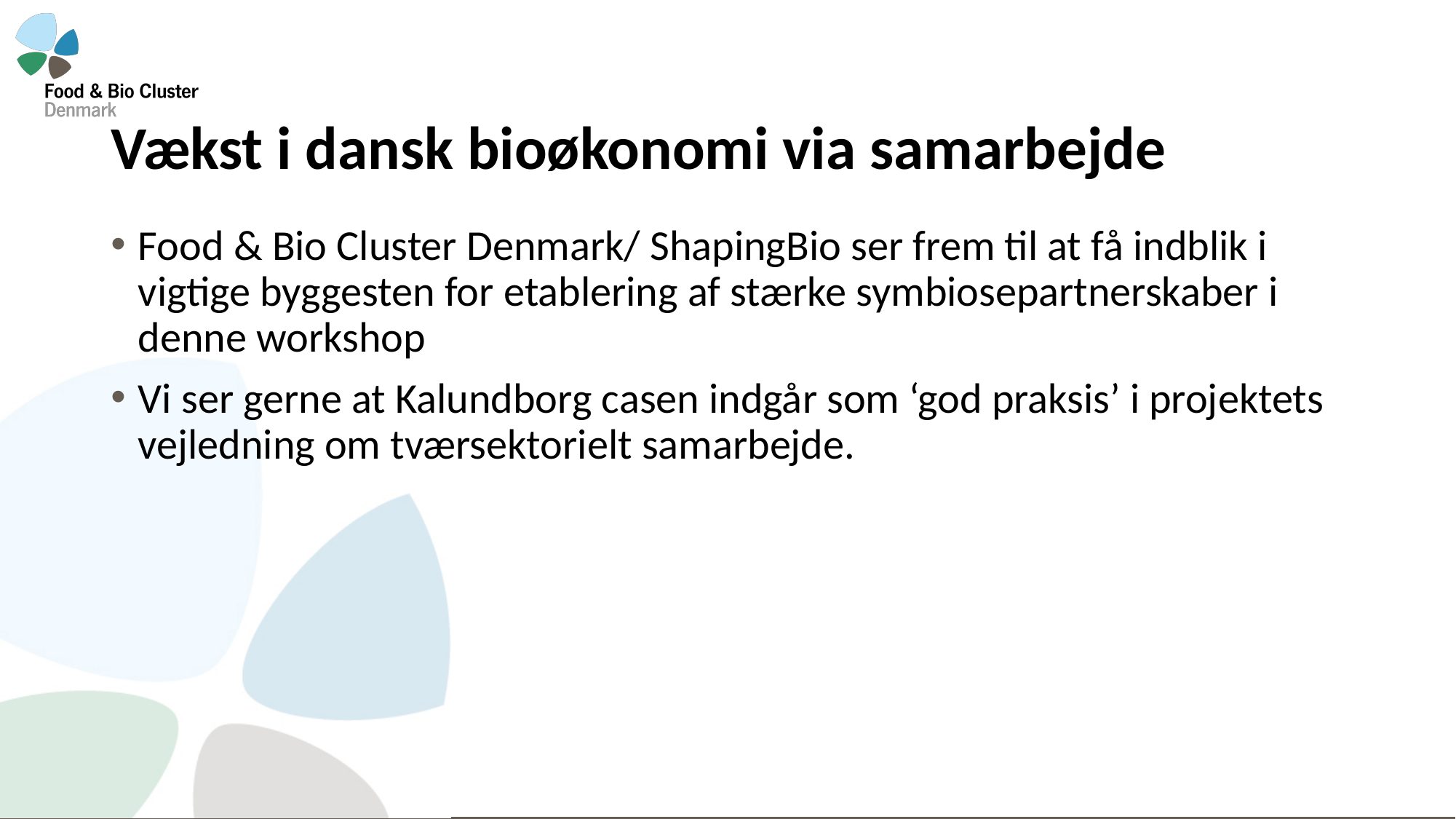

# Vækst i dansk bioøkonomi via samarbejde
Food & Bio Cluster Denmark/ ShapingBio ser frem til at få indblik i vigtige byggesten for etablering af stærke symbiosepartnerskaber i denne workshop
Vi ser gerne at Kalundborg casen indgår som ‘god praksis’ i projektets vejledning om tværsektorielt samarbejde.